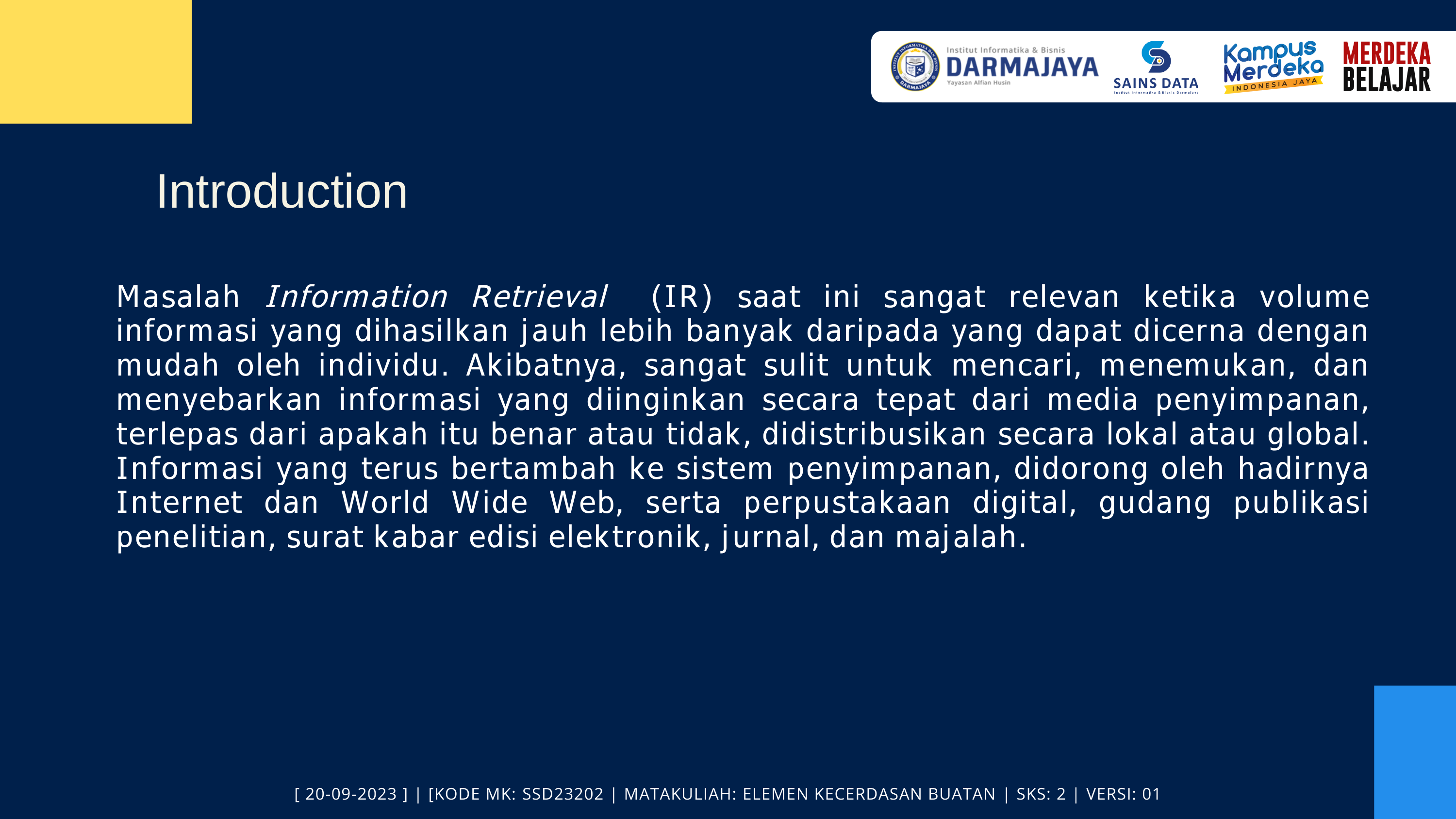

Introduction
Masalah Information Retrieval  (IR) saat ini sangat relevan ketika volume informasi yang dihasilkan jauh lebih banyak daripada yang dapat dicerna dengan mudah oleh individu. Akibatnya, sangat sulit untuk mencari, menemukan, dan menyebarkan informasi yang diinginkan secara tepat dari media penyimpanan, terlepas dari apakah itu benar atau tidak, didistribusikan secara lokal atau global. Informasi yang terus bertambah ke sistem penyimpanan, didorong oleh hadirnya Internet dan World Wide Web, serta perpustakaan digital, gudang publikasi penelitian, surat kabar edisi elektronik, jurnal, dan majalah.

[ 20-09-2023 ] | [KODE MK: SSD23202 | MATAKULIAH: ELEMEN KECERDASAN BUATAN | SKS: 2 | VERSI: 01